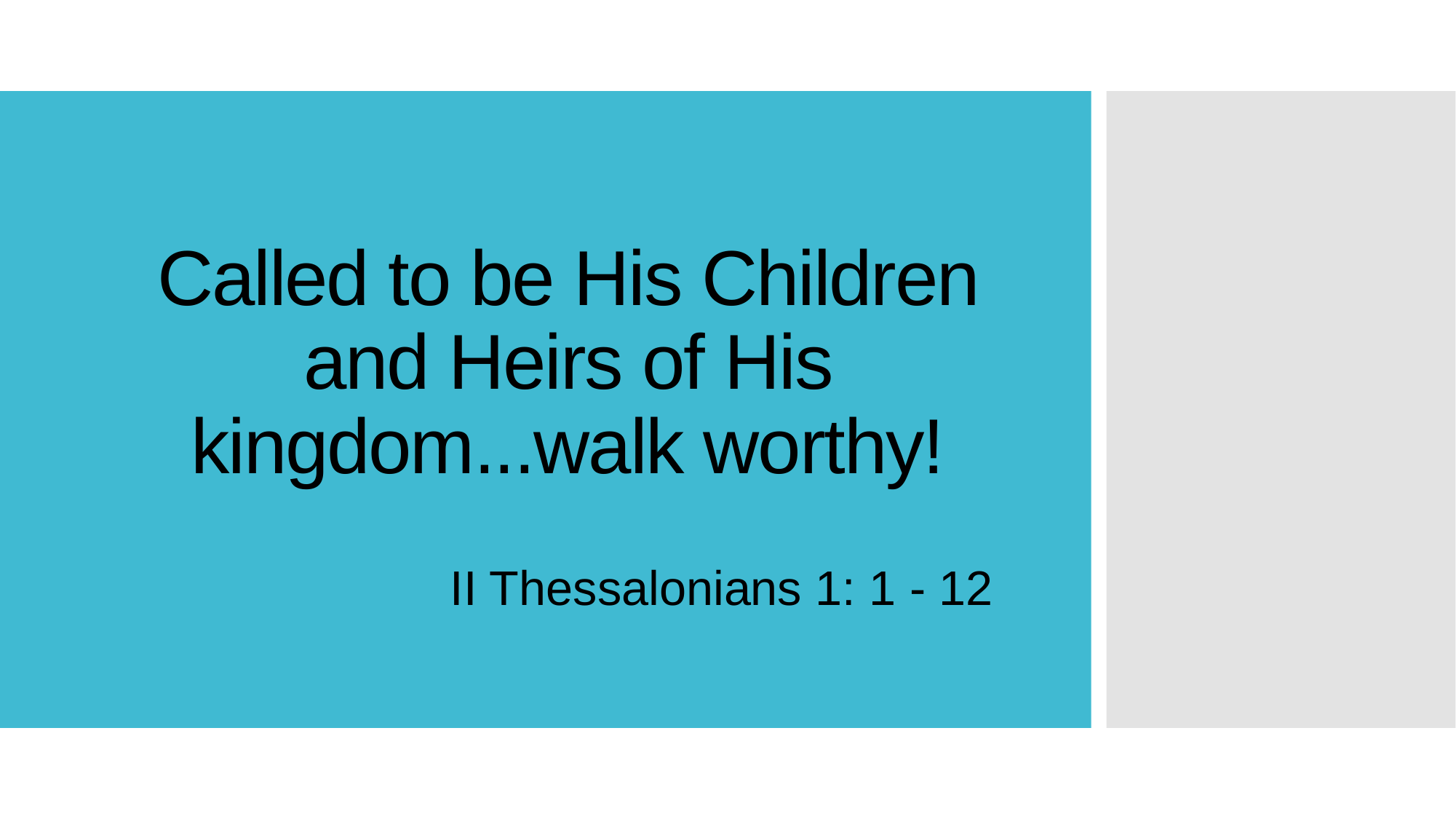

# Called to be His Children and Heirs of His kingdom...walk worthy!
II Thessalonians 1: 1 - 12